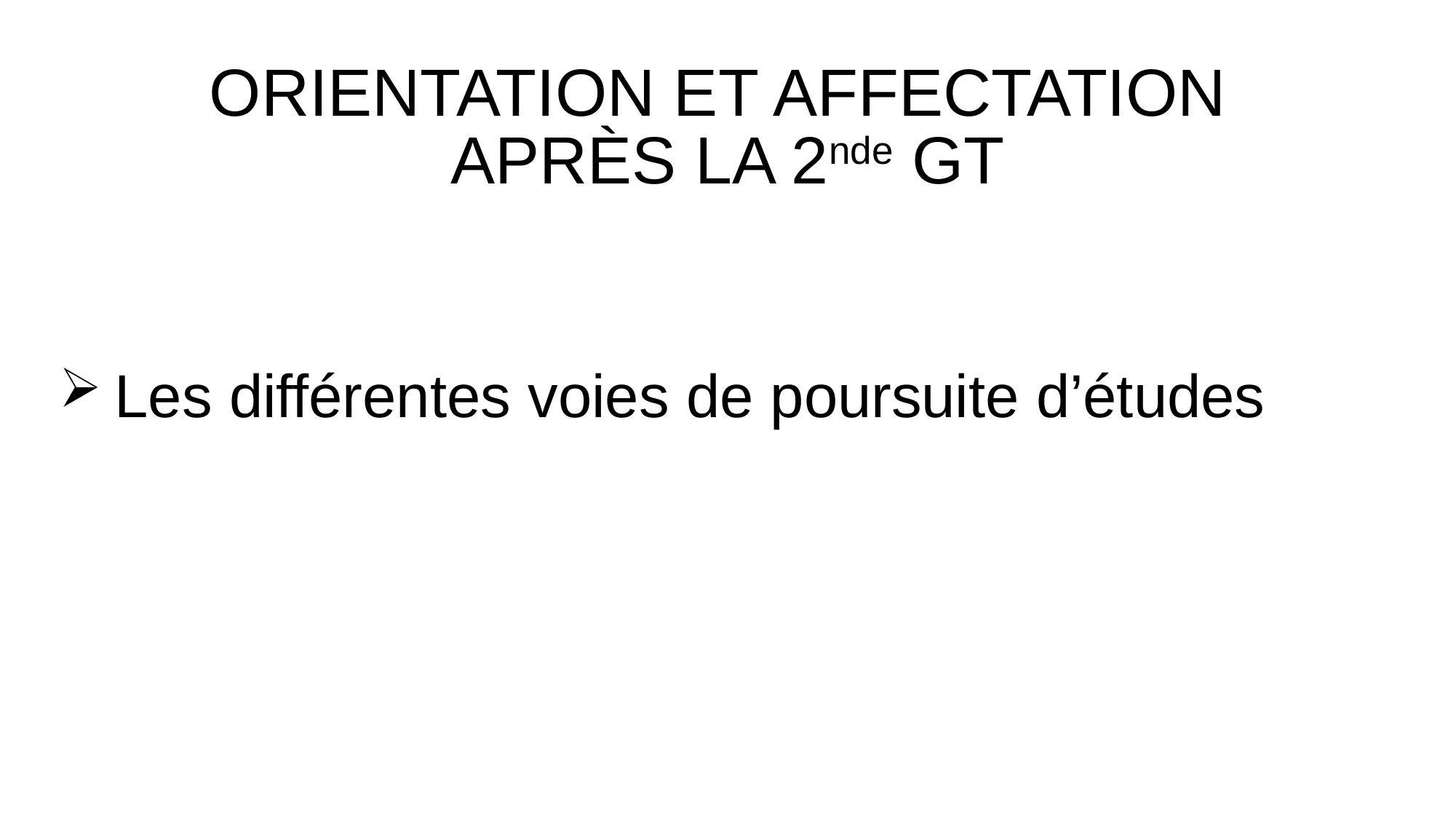

# ORIENTATION ET AFFECTATION  APRÈS LA 2nde GT
 Les différentes voies de poursuite d’études